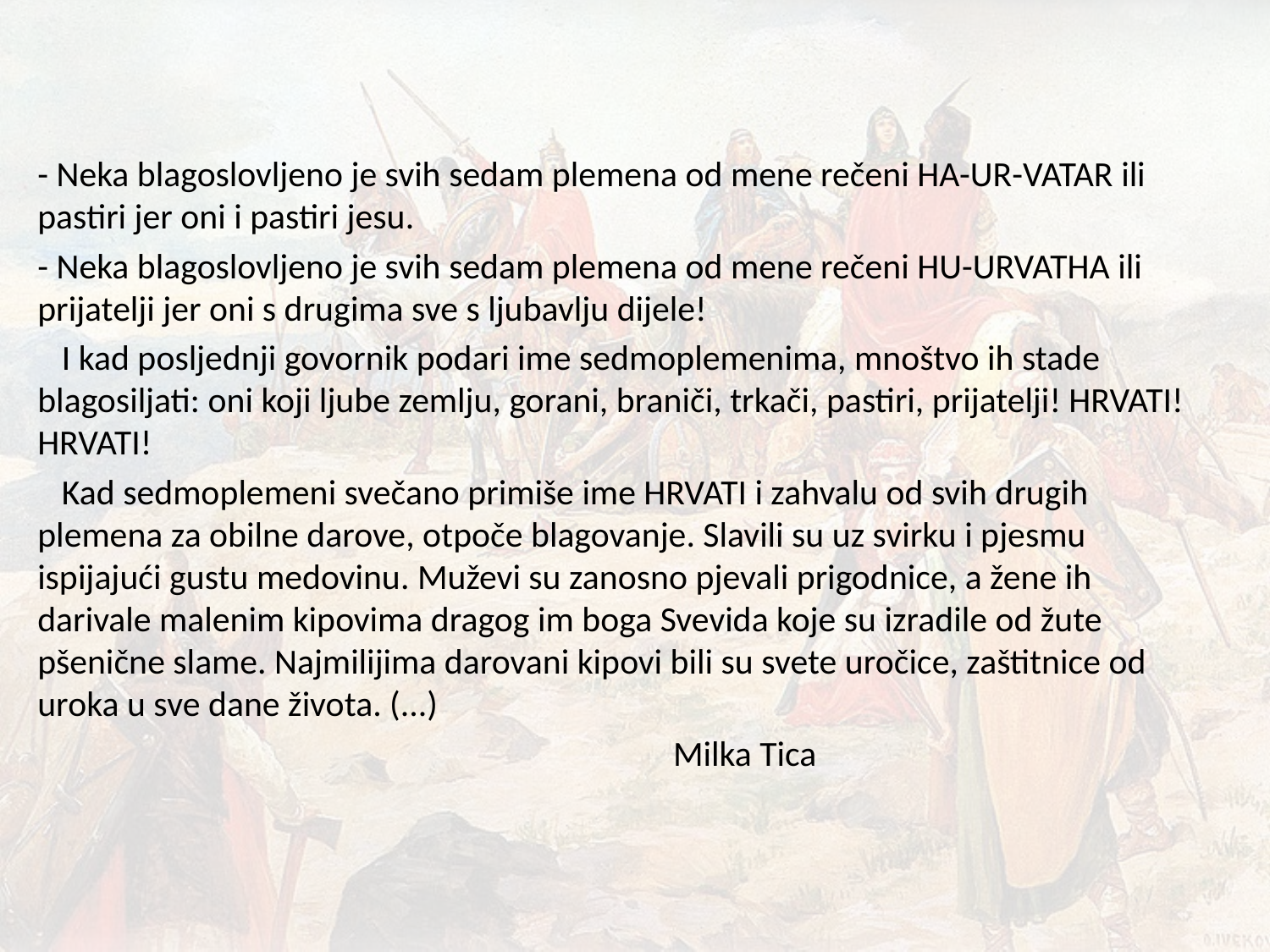

- Neka blagoslovljeno je svih sedam plemena od mene rečeni HA-UR-VATAR ili pastiri jer oni i pastiri jesu.
- Neka blagoslovljeno je svih sedam plemena od mene rečeni HU-URVATHA ili prijatelji jer oni s drugima sve s ljubavlju dijele!
   I kad posljednji govornik podari ime sedmoplemenima, mnoštvo ih stade blagosiljati: oni koji ljube zemlju, gorani, braniči, trkači, pastiri, prijatelji! HRVATI! HRVATI!
   Kad sedmoplemeni svečano primiše ime HRVATI i zahvalu od svih drugih plemena za obilne darove, otpoče blagovanje. Slavili su uz svirku i pjesmu ispijajući gustu medovinu. Muževi su zanosno pjevali prigodnice, a žene ih darivale malenim kipovima dragog im boga Svevida koje su izradile od žute pšenične slame. Najmilijima darovani kipovi bili su svete uročice, zaštitnice od uroka u sve dane života. (...)
                                                                               Milka Tica